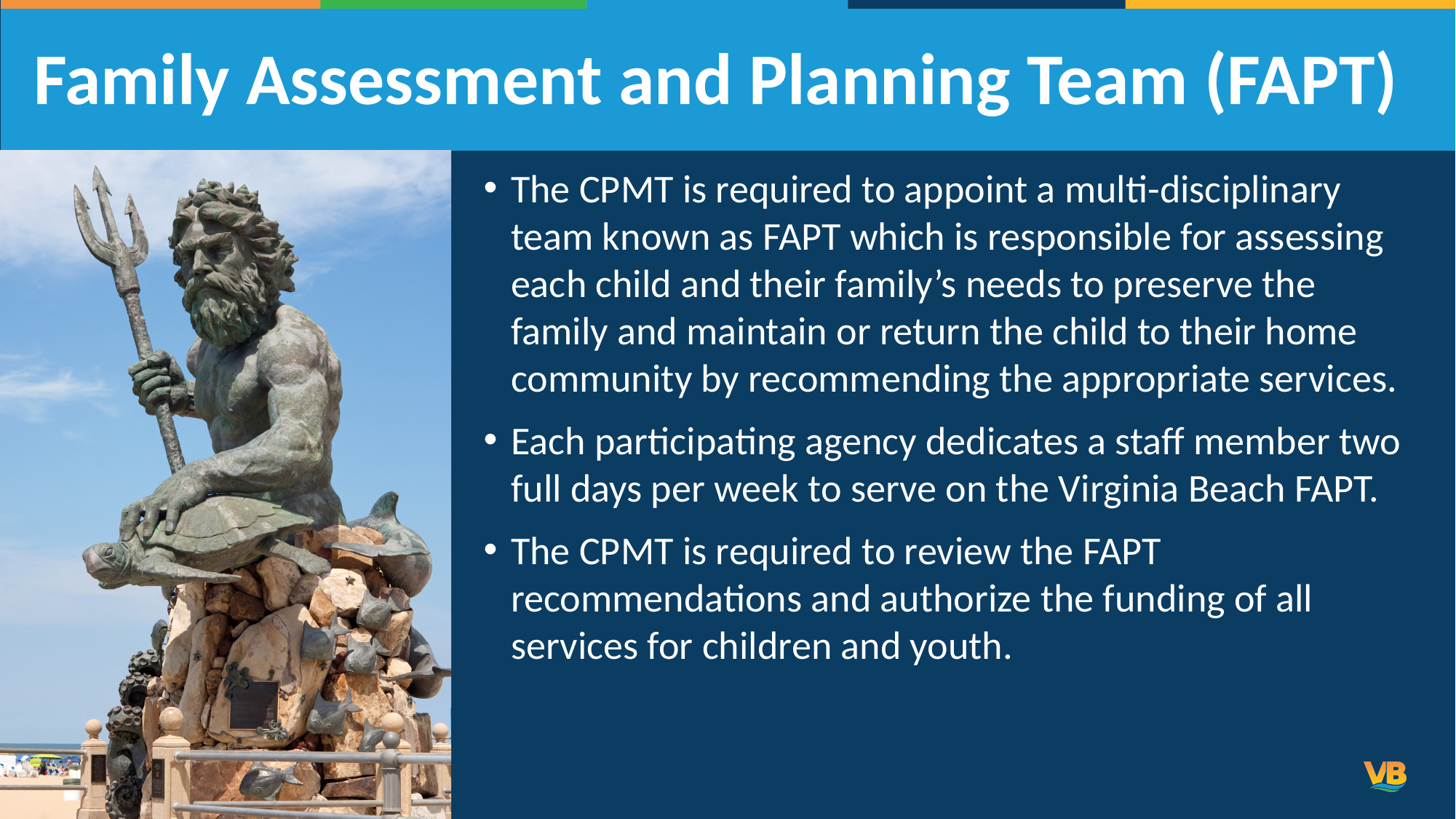

# Family Assessment and Planning Team (FAPT)
The CPMT is required to appoint a multi-disciplinary team known as FAPT which is responsible for assessing each child and their family’s needs to preserve the family and maintain or return the child to their home community by recommending the appropriate services.
Each participating agency dedicates a staff member two full days per week to serve on the Virginia Beach FAPT.
The CPMT is required to review the FAPT recommendations and authorize the funding of all services for children and youth.